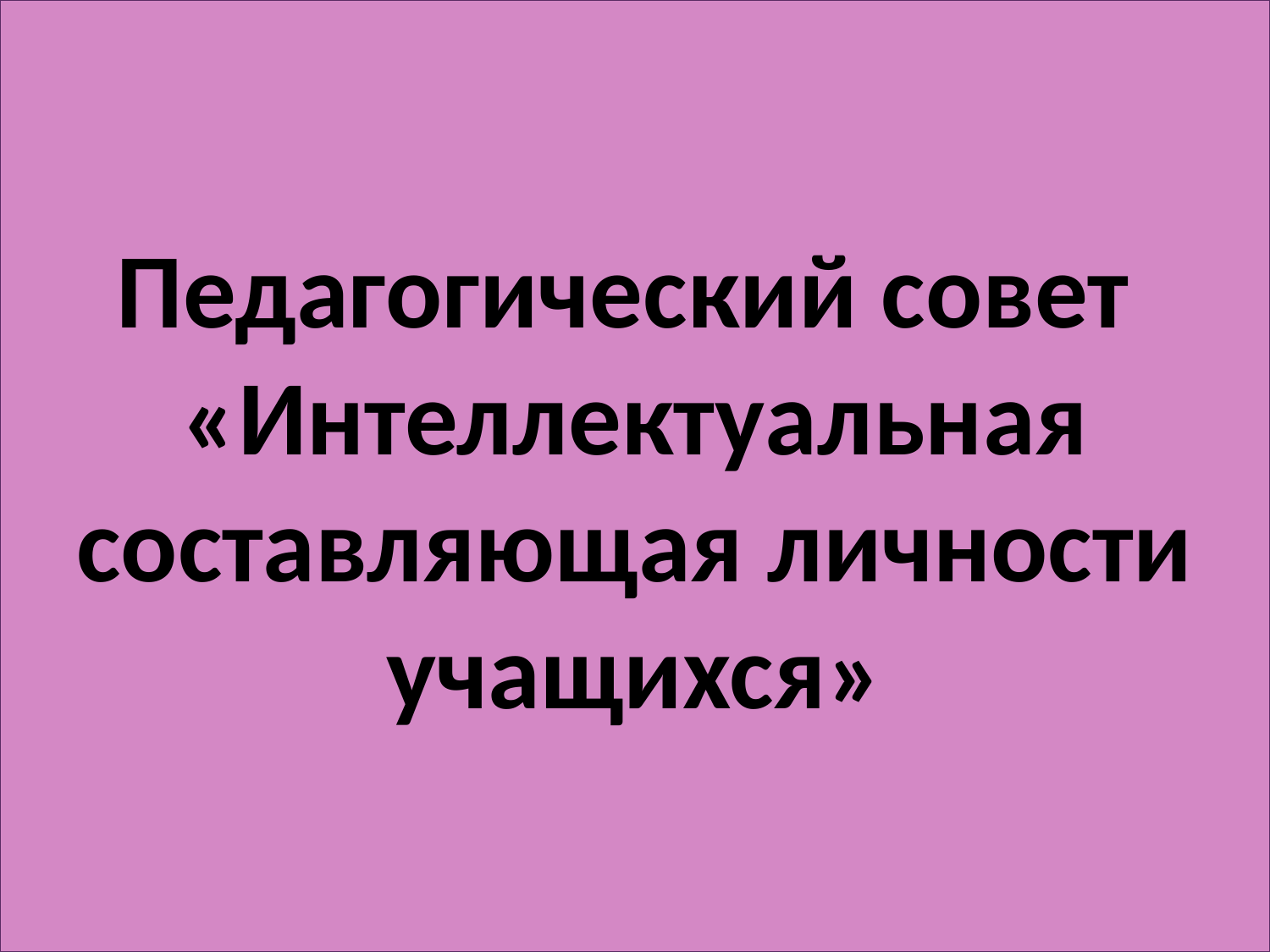

# Педагогический совет  «Интеллектуальная составляющая личности учащихся»